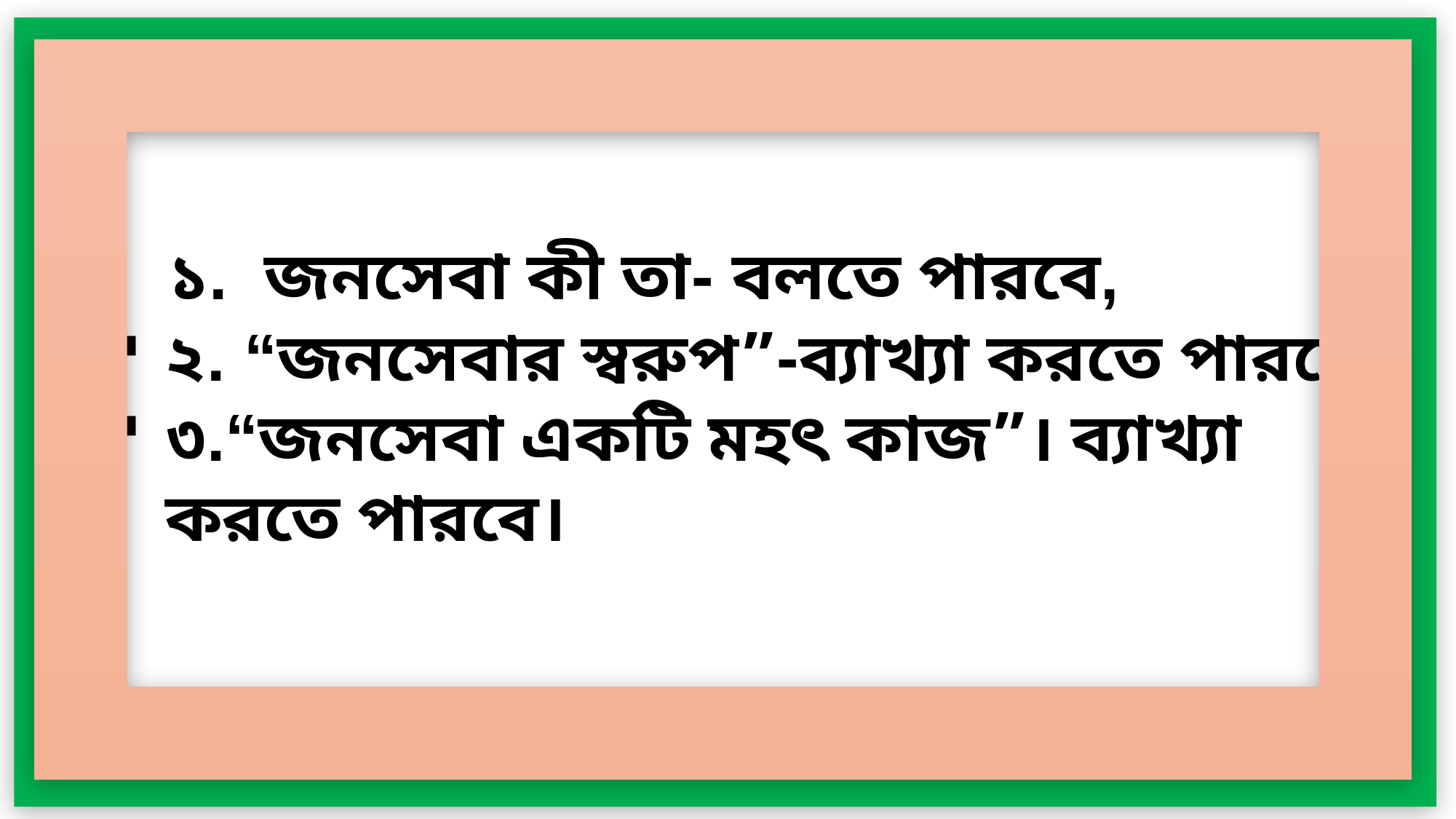

#
   ১.  জনসেবা কী তা- বলতে পারবে,
২. “জনসেবার স্বরুপ”-ব্যাখ্যা করতে পারবে,
৩.“জনসেবা একটি মহৎ কাজ”। ব্যাখ্যা করতে পারবে।